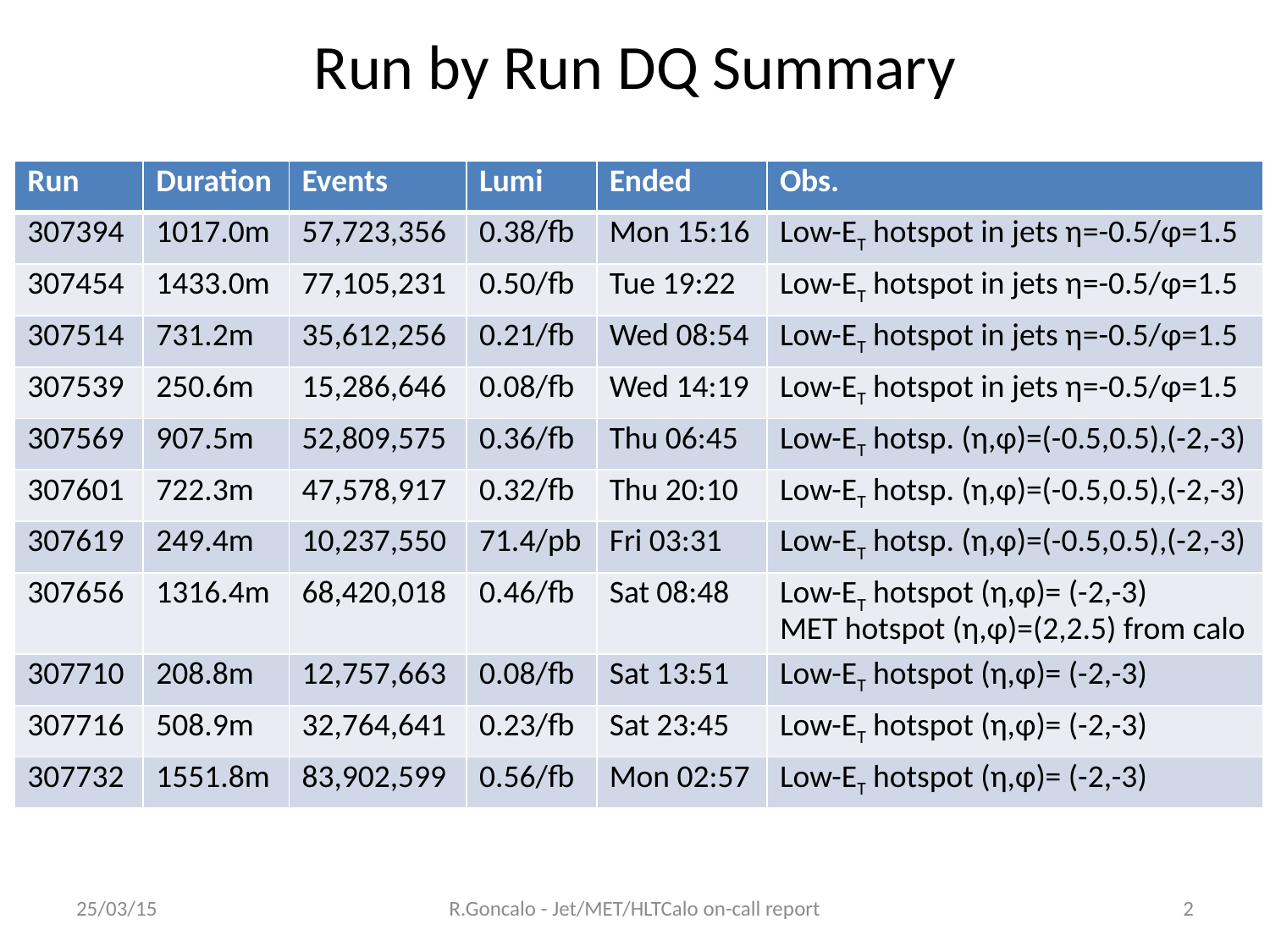

# Run by Run DQ Summary
| Run | Duration | Events | Lumi | Ended | Obs. |
| --- | --- | --- | --- | --- | --- |
| 307394 | 1017.0m | 57,723,356 | 0.38/fb | Mon 15:16 | Low-ET hotspot in jets η=-0.5/φ=1.5 |
| 307454 | 1433.0m | 77,105,231 | 0.50/fb | Tue 19:22 | Low-ET hotspot in jets η=-0.5/φ=1.5 |
| 307514 | 731.2m | 35,612,256 | 0.21/fb | Wed 08:54 | Low-ET hotspot in jets η=-0.5/φ=1.5 |
| 307539 | 250.6m | 15,286,646 | 0.08/fb | Wed 14:19 | Low-ET hotspot in jets η=-0.5/φ=1.5 |
| 307569 | 907.5m | 52,809,575 | 0.36/fb | Thu 06:45 | Low-ET hotsp. (η,φ)=(-0.5,0.5),(-2,-3) |
| 307601 | 722.3m | 47,578,917 | 0.32/fb | Thu 20:10 | Low-ET hotsp. (η,φ)=(-0.5,0.5),(-2,-3) |
| 307619 | 249.4m | 10,237,550 | 71.4/pb | Fri 03:31 | Low-ET hotsp. (η,φ)=(-0.5,0.5),(-2,-3) |
| 307656 | 1316.4m | 68,420,018 | 0.46/fb | Sat 08:48 | Low-ET hotspot (η,φ)= (-2,-3) MET hotspot (η,φ)=(2,2.5) from calo |
| 307710 | 208.8m | 12,757,663 | 0.08/fb | Sat 13:51 | Low-ET hotspot (η,φ)= (-2,-3) |
| 307716 | 508.9m | 32,764,641 | 0.23/fb | Sat 23:45 | Low-ET hotspot (η,φ)= (-2,-3) |
| 307732 | 1551.8m | 83,902,599 | 0.56/fb | Mon 02:57 | Low-ET hotspot (η,φ)= (-2,-3) |
25/03/15
R.Goncalo - Jet/MET/HLTCalo on-call report
2